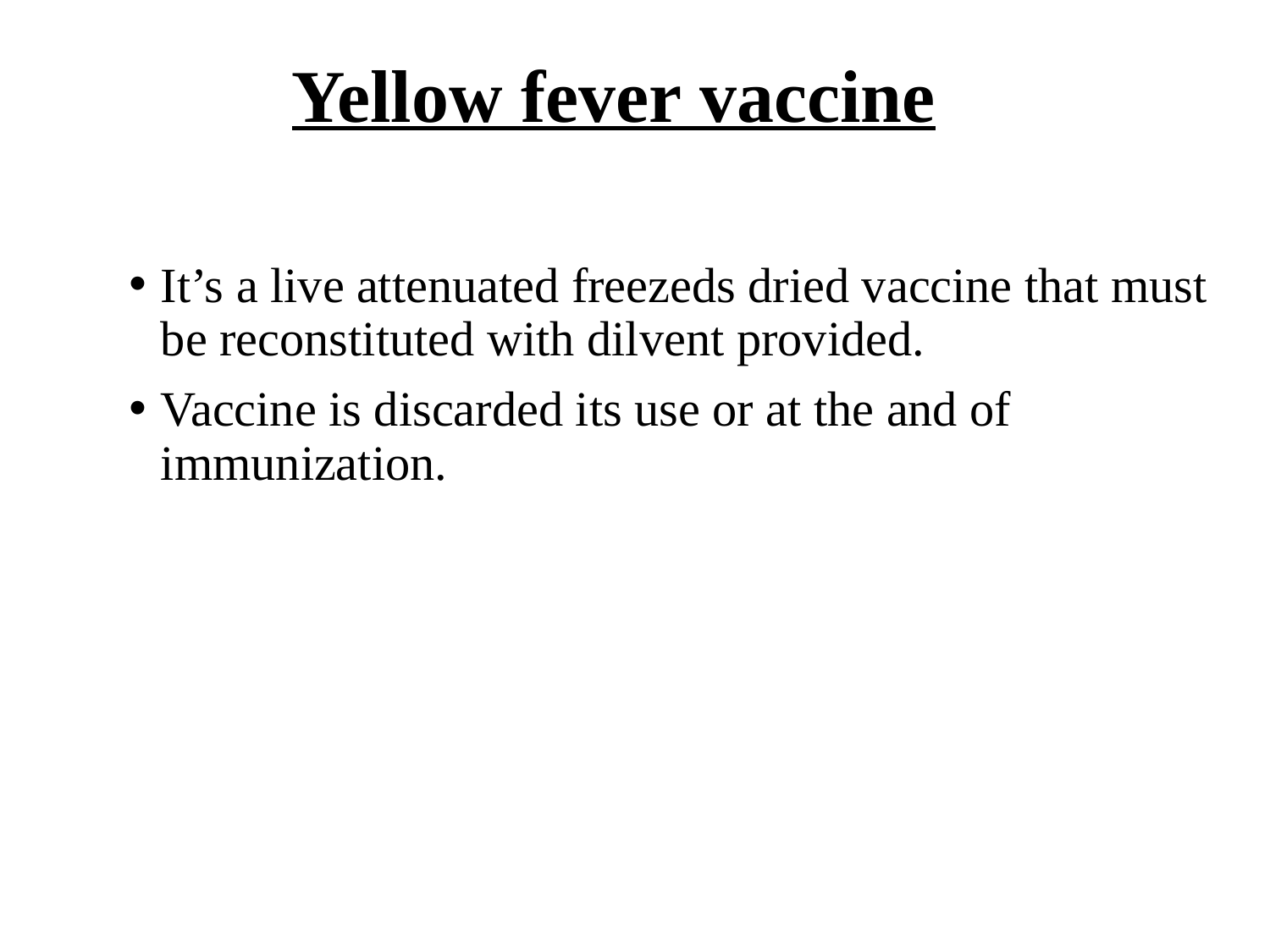

# Yellow fever vaccine
It’s a live attenuated freezeds dried vaccine that must be reconstituted with dilvent provided.
Vaccine is discarded its use or at the and of immunization.